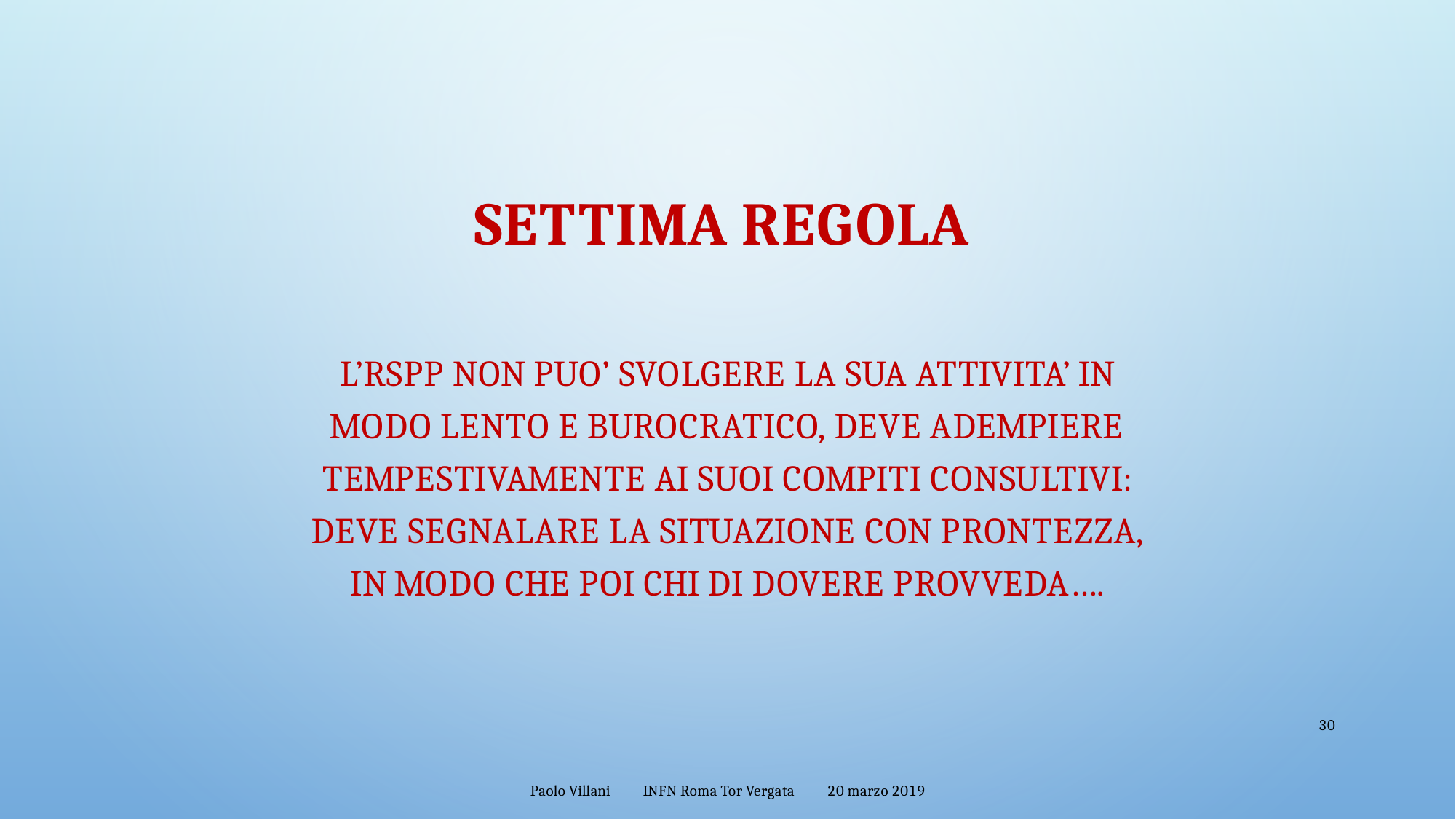

settima regola
L’RSPP NON PUO’ SVOLGERE LA SUA ATTIVITA’ IN MODO LENTO E BUROCRATICO, deve adempiere tempestivamente ai suoi compiti consultivi: deve segnalare la situazione con prontezza, in modo che poi chi di dovere provveda….

30
Paolo Villani          INFN Roma Tor Vergata          20 marzo 2019